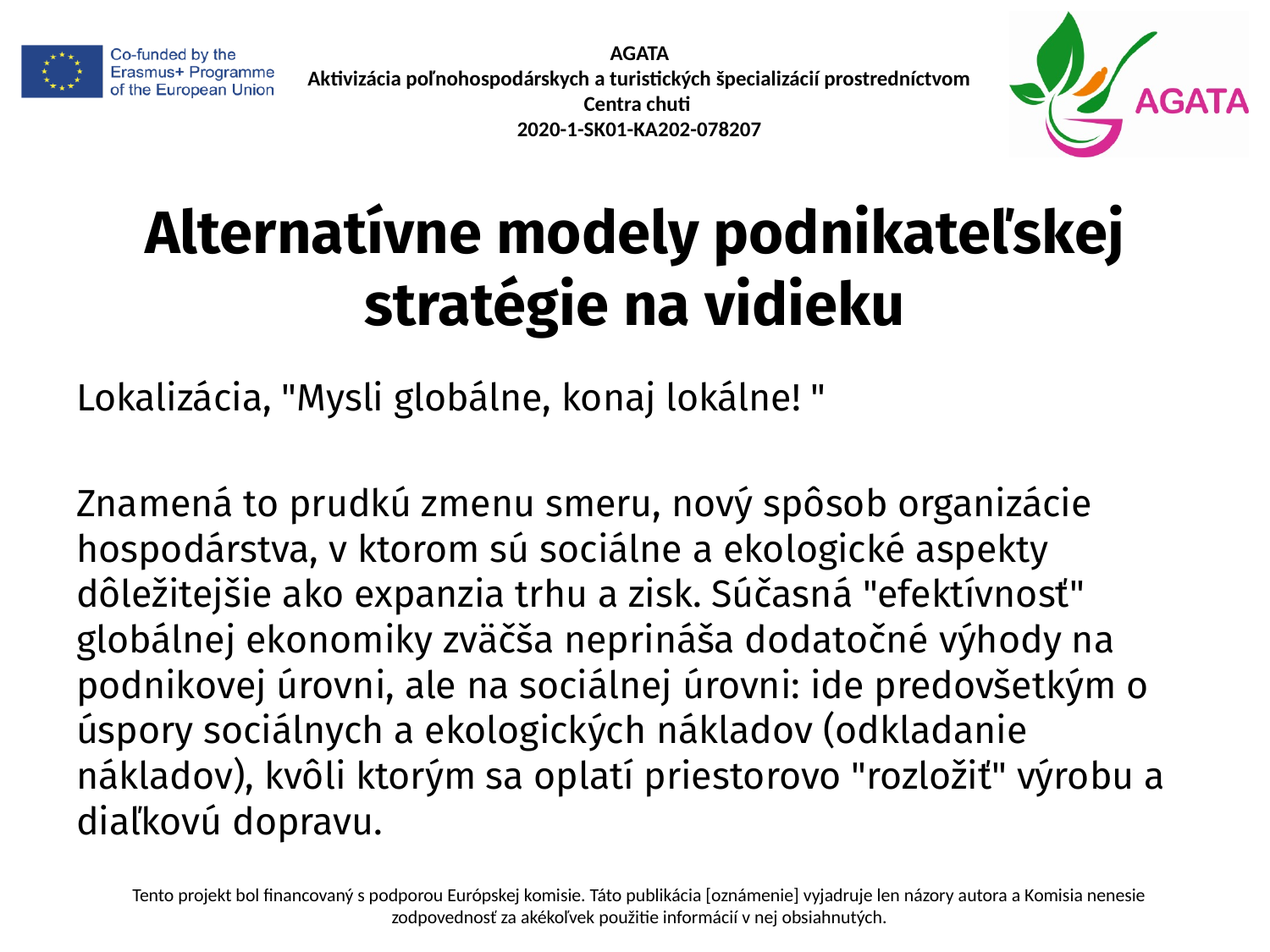

# Alternatívne modely podnikateľskej stratégie na vidieku
Lokalizácia, "Mysli globálne, konaj lokálne! "

Znamená to prudkú zmenu smeru, nový spôsob organizácie hospodárstva, v ktorom sú sociálne a ekologické aspekty dôležitejšie ako expanzia trhu a zisk. Súčasná "efektívnosť" globálnej ekonomiky zväčša neprináša dodatočné výhody na podnikovej úrovni, ale na sociálnej úrovni: ide predovšetkým o úspory sociálnych a ekologických nákladov (odkladanie nákladov), kvôli ktorým sa oplatí priestorovo "rozložiť" výrobu a diaľkovú dopravu.